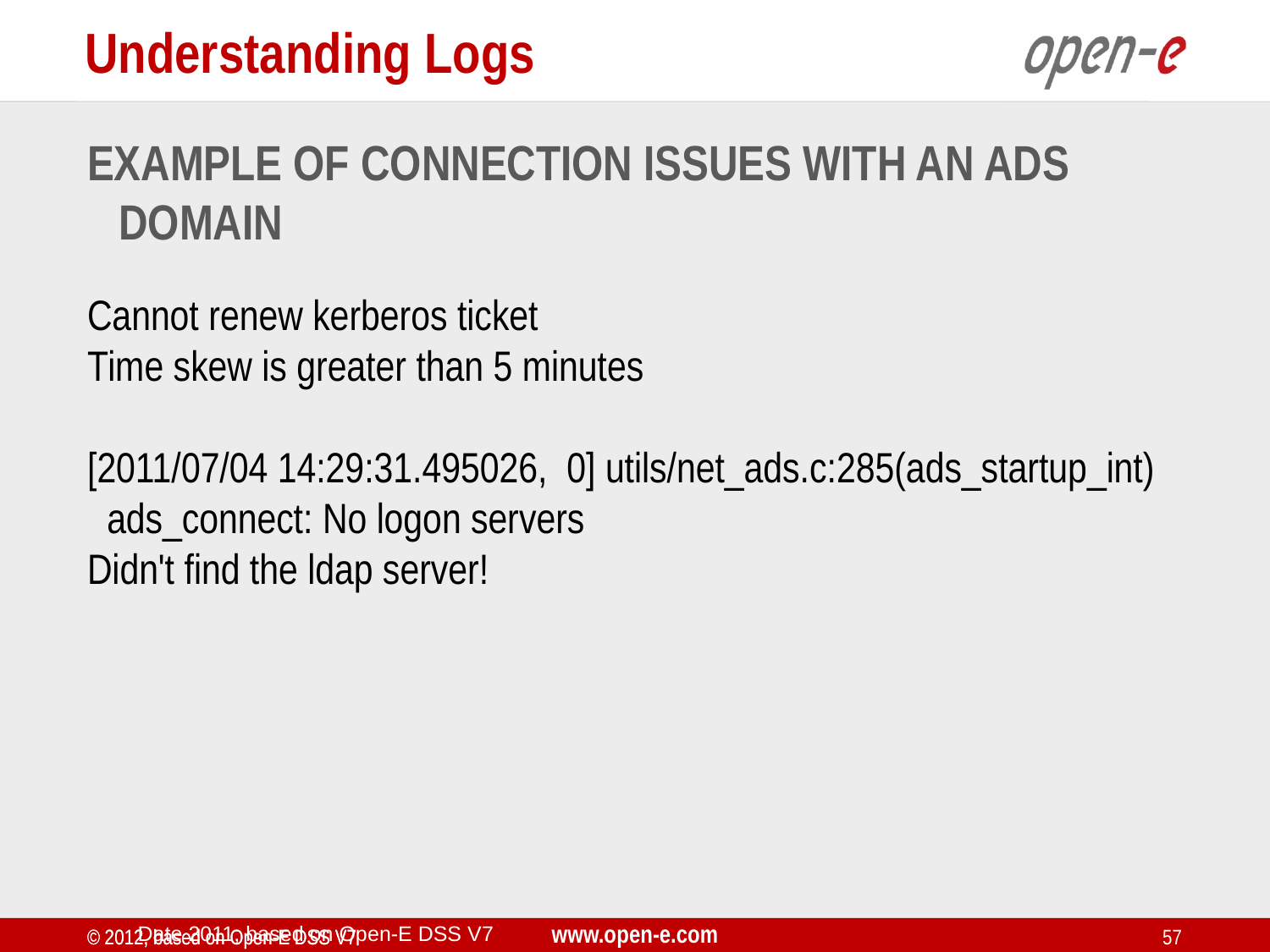

Understanding Logs
Example of connection issues with an ADS domain

Cannot renew kerberos ticket
Time skew is greater than 5 minutes

[2011/07/04 14:29:31.495026,  0] utils/net_ads.c:285(ads_startup_int)
  ads_connect: No logon servers
Didn't find the ldap server!
Date 2011, based on Open-E DSS V7